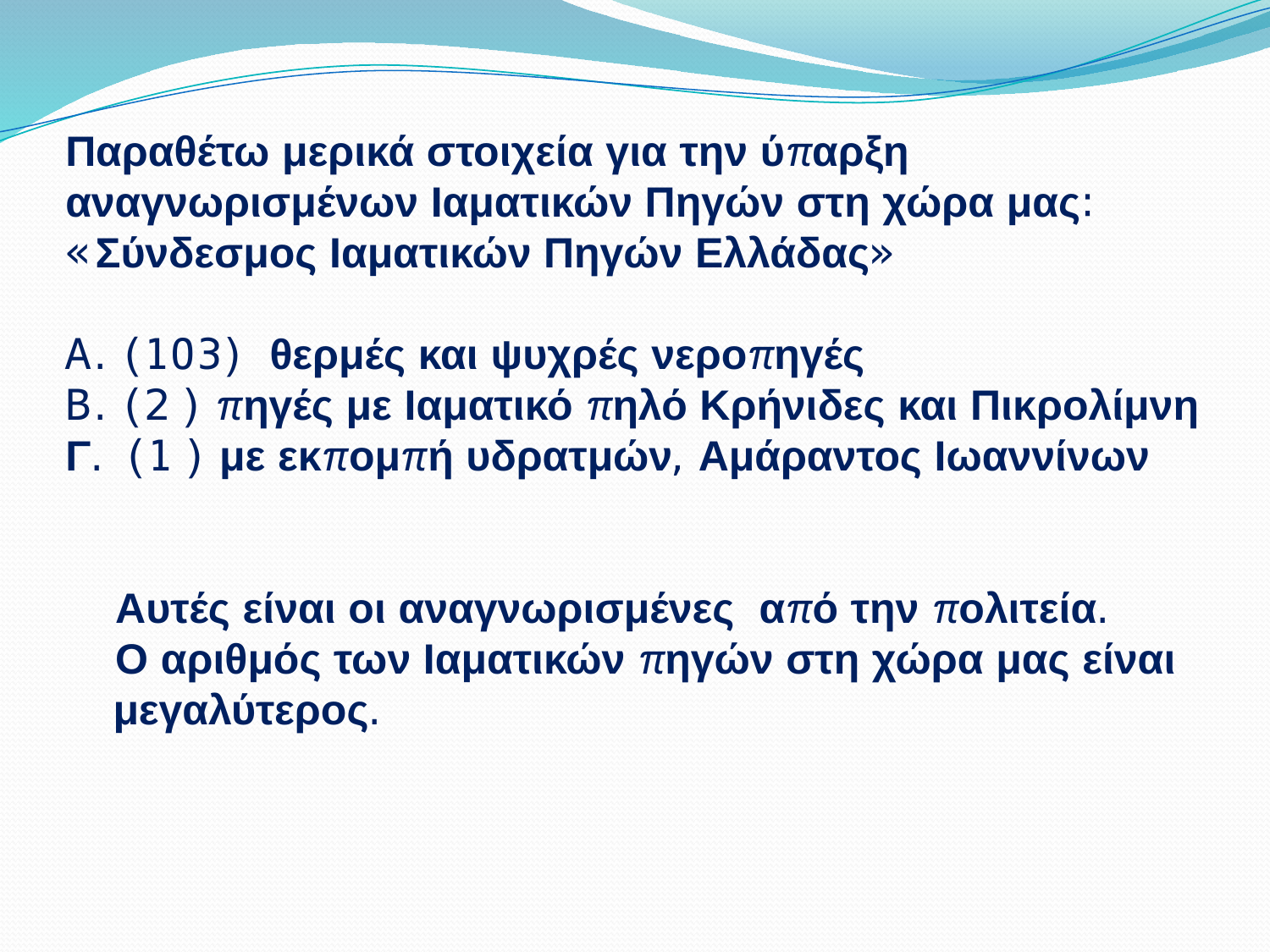

Παραθέτω μερικά στοιχεία για την ύπαρξη αναγνωρισμένων Ιαματικών Πηγών στη χώρα μας:
«Σύνδεσμος Ιαματικών Πηγών Ελλάδας»

 (103)  θερμές και ψυχρές νεροπηγές
 (2 ) πηγές με Ιαματικό πηλό Κρήνιδες και Πικρολίμνη
Γ.  (1 ) με εκπομπή υδρατμών, Αμάραντος Ιωαννίνων

    Αυτές είναι οι αναγνωρισμένες  από την πολιτεία.
    Ο αριθμός των Ιαματικών πηγών στη χώρα μας είναι μεγαλύτερος.